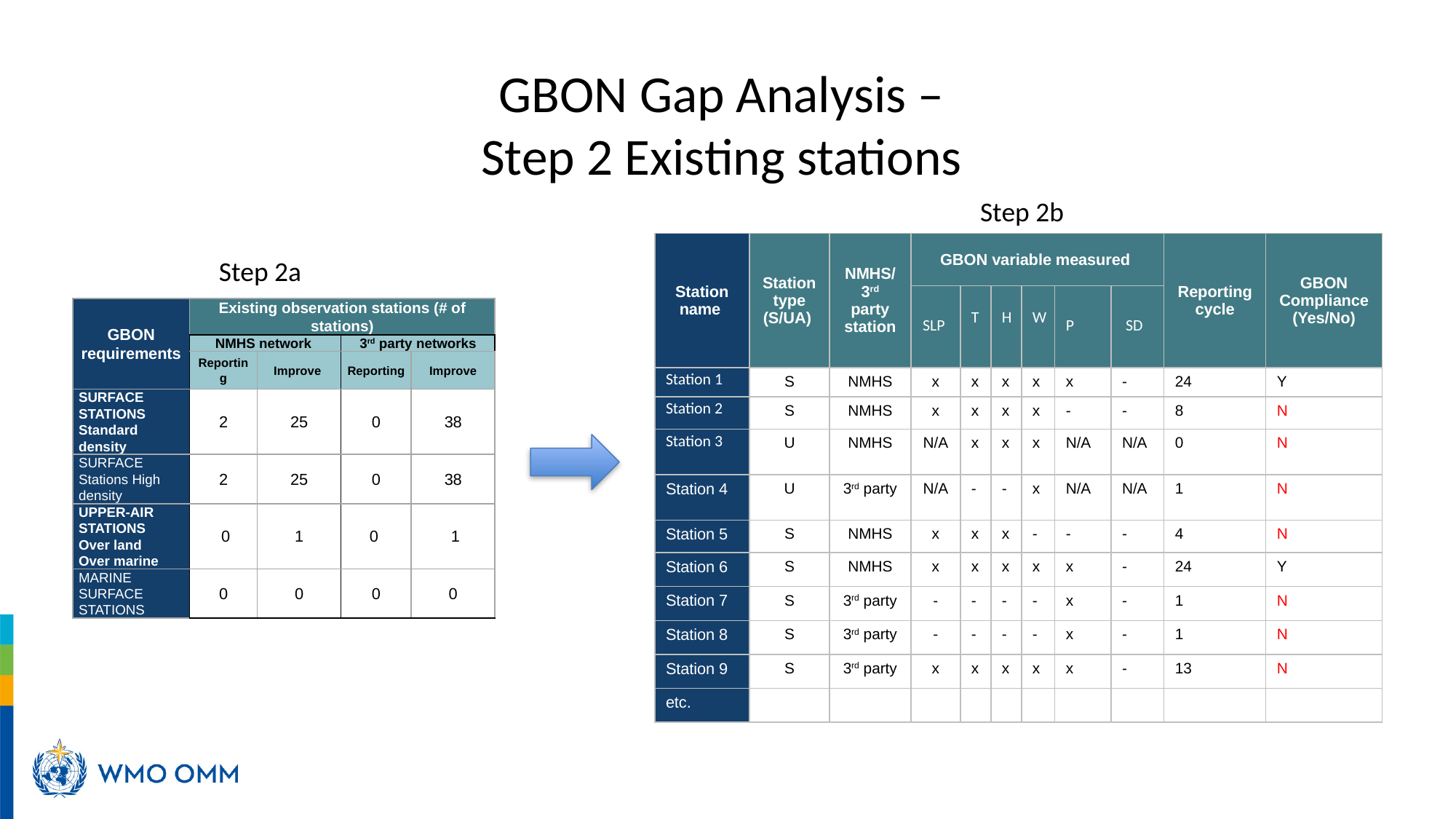

GBON Gap Analysis –
Step 2 Existing stations
Step 2b
| Station name | Station type (S/UA) | NMHS/ 3rd party station | GBON variable measured |  |  |  |  |  | Reporting cycle | GBON Compliance (Yes/No) |
| --- | --- | --- | --- | --- | --- | --- | --- | --- | --- | --- |
|  |  |  | SLP | T | H | W | P | SD |  |  |
| Station 1 | S | NMHS | x | x | x | x | x | - | 24 | Y |
| Station 2 | S | NMHS | x | x | x | x | - | - | 8 | N |
| Station 3 | U | NMHS | N/A | x | x | x | N/A | N/A | 0 | N |
| Station 4 | U | 3rd party | N/A | - | - | x | N/A | N/A | 1 | N |
| Station 5 | S | NMHS | x | x | x | - | - | - | 4 | N |
| Station 6 | S | NMHS | x | x | x | x | x | - | 24 | Y |
| Station 7 | S | 3rd party | - | - | - | - | x | - | 1 | N |
| Station 8 | S | 3rd party | - | - | - | - | x | - | 1 | N |
| Station 9 | S | 3rd party | x | x | x | x | x | - | 13 | N |
| etc. |  |  |  |  |  |  |  |  |  |  |
Step 2a
| GBON requirements | Existing observation stations (# of stations) |  |  |  |
| --- | --- | --- | --- | --- |
|  | NMHS network |  | 3rd party networks |  |
|  | Reporting | Improve | Reporting | Improve |
| SURFACE STATIONS Standard density | 2 | 25 | 0 | 38 |
| SURFACE Stations High density | 2 | 25 | 0 | 38 |
| UPPER-AIR STATIONS Over land Over marine | 0 | 1 | 0 | 1 |
| MARINE SURFACE STATIONS | 0 | 0 | 0 | 0 |